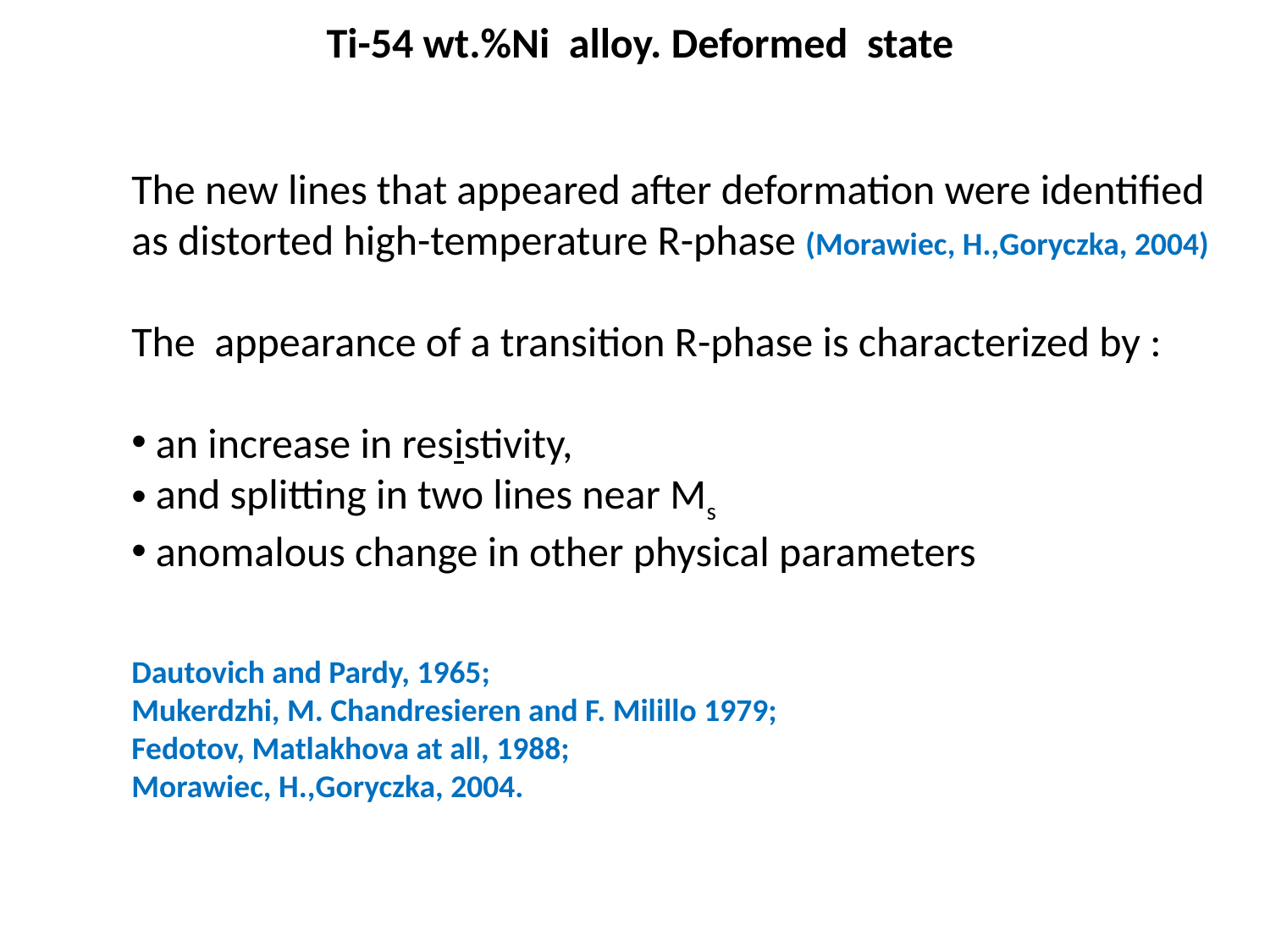

Ti-54 wt.%Ni  alloy. Deformed  state
The new lines that appeared after deformation were identified as distorted high-temperature R-phase (Morawiec, H.,Goryczka, 2004)

The  appearance of a transition R-phase is characterized by :

 an increase in resistivity,
 and splitting in two lines near Ms
 anomalous change in other physical parameters

Dautovich and Pardy, 1965;
Mukerdzhi, M. Chandresieren and F. Milillo 1979;
Fedotov, Matlakhova at all, 1988;
Morawiec, H.,Goryczka, 2004.